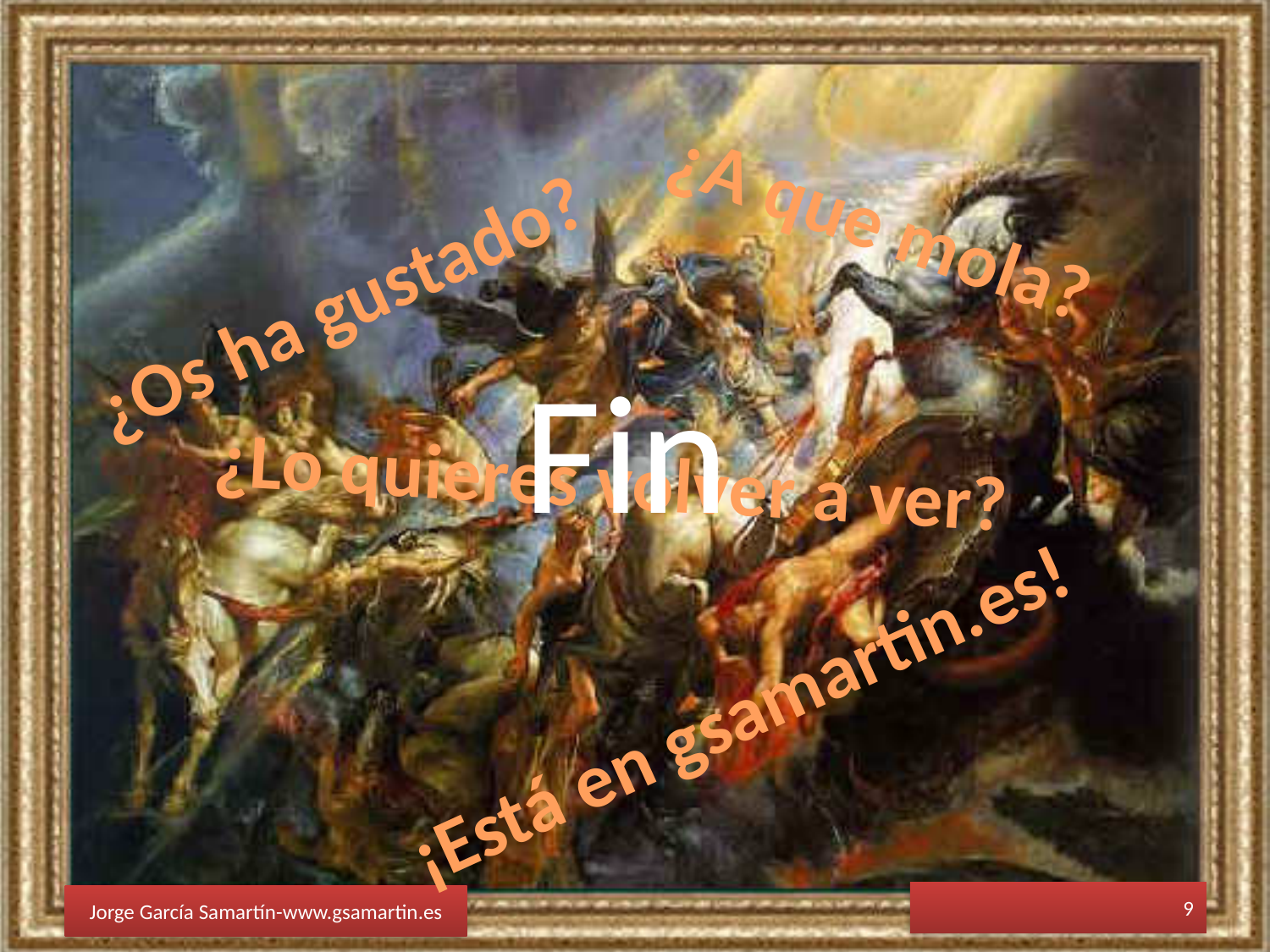

¿A que mola?
¿Os ha gustado?
# Fin
¿Lo quieres volver a ver?
¡Está en gsamartin.es!
9
Jorge García Samartín-www.gsamartin.es